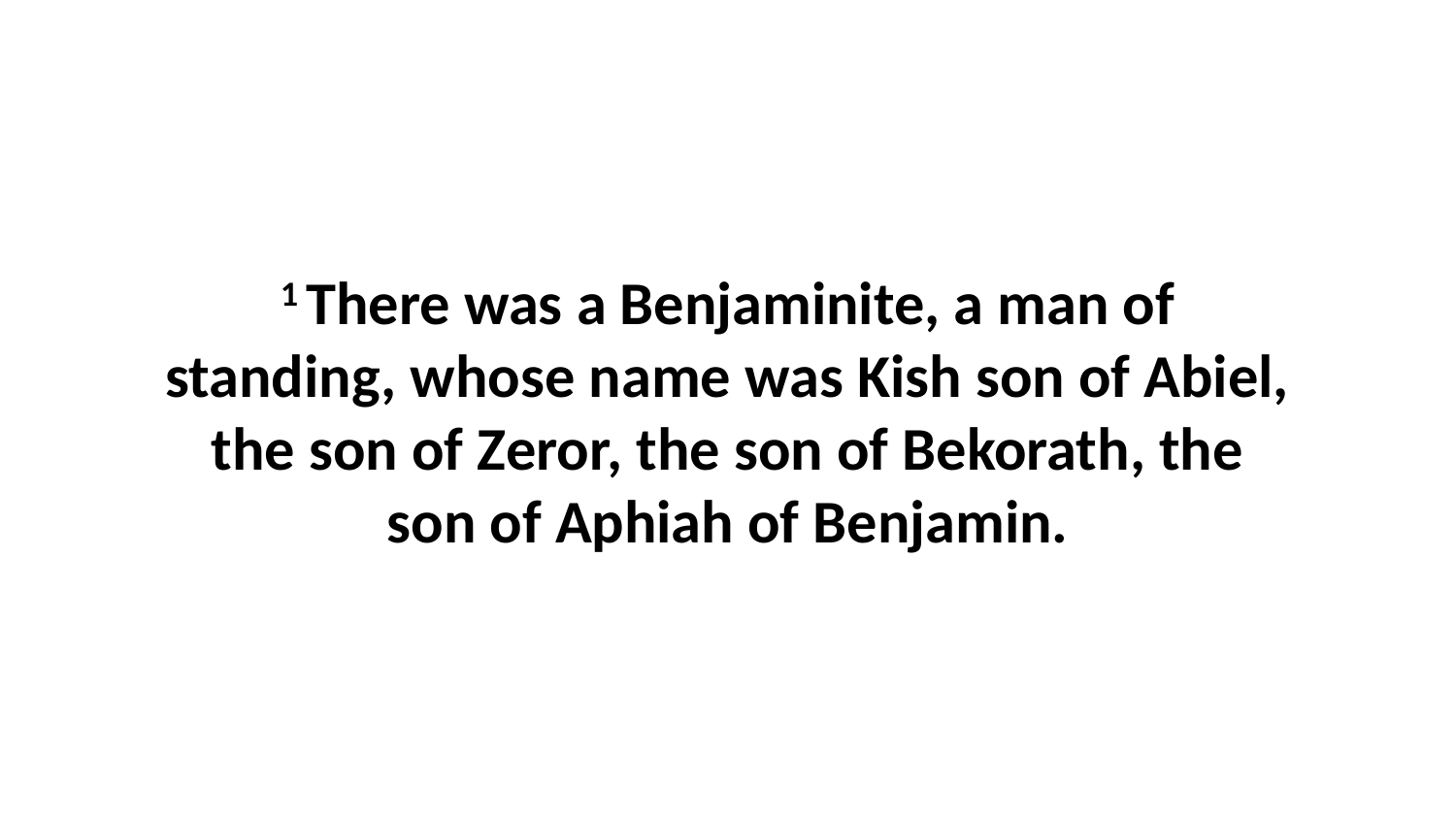

1 There was a Benjaminite, a man of standing, whose name was Kish son of Abiel, the son of Zeror, the son of Bekorath, the son of Aphiah of Benjamin.